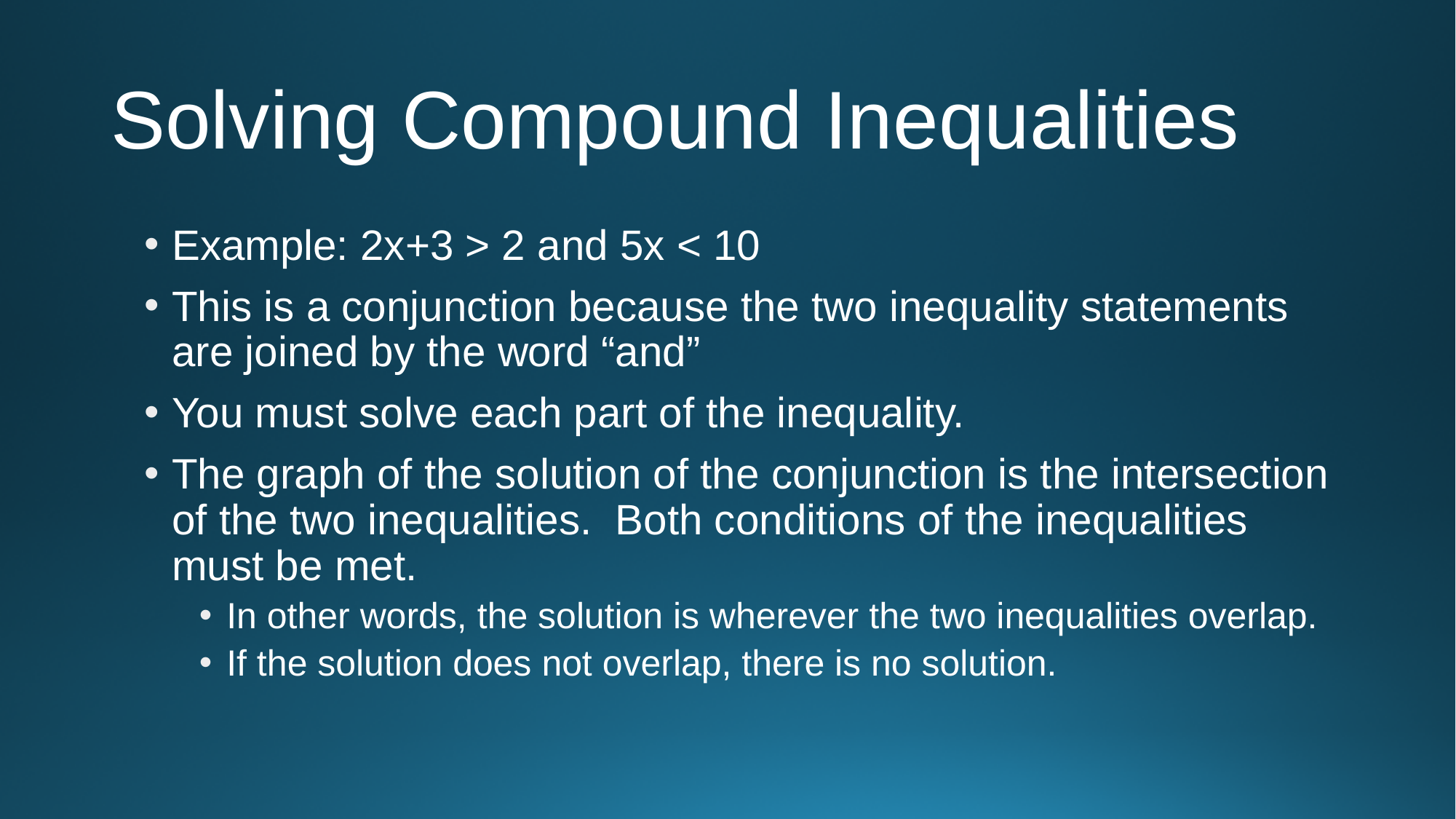

# Solving Compound Inequalities
Example: 2x+3 > 2 and 5x < 10
This is a conjunction because the two inequality statements are joined by the word “and”
You must solve each part of the inequality.
The graph of the solution of the conjunction is the intersection of the two inequalities.  Both conditions of the inequalities must be met.
In other words, the solution is wherever the two inequalities overlap.
If the solution does not overlap, there is no solution.